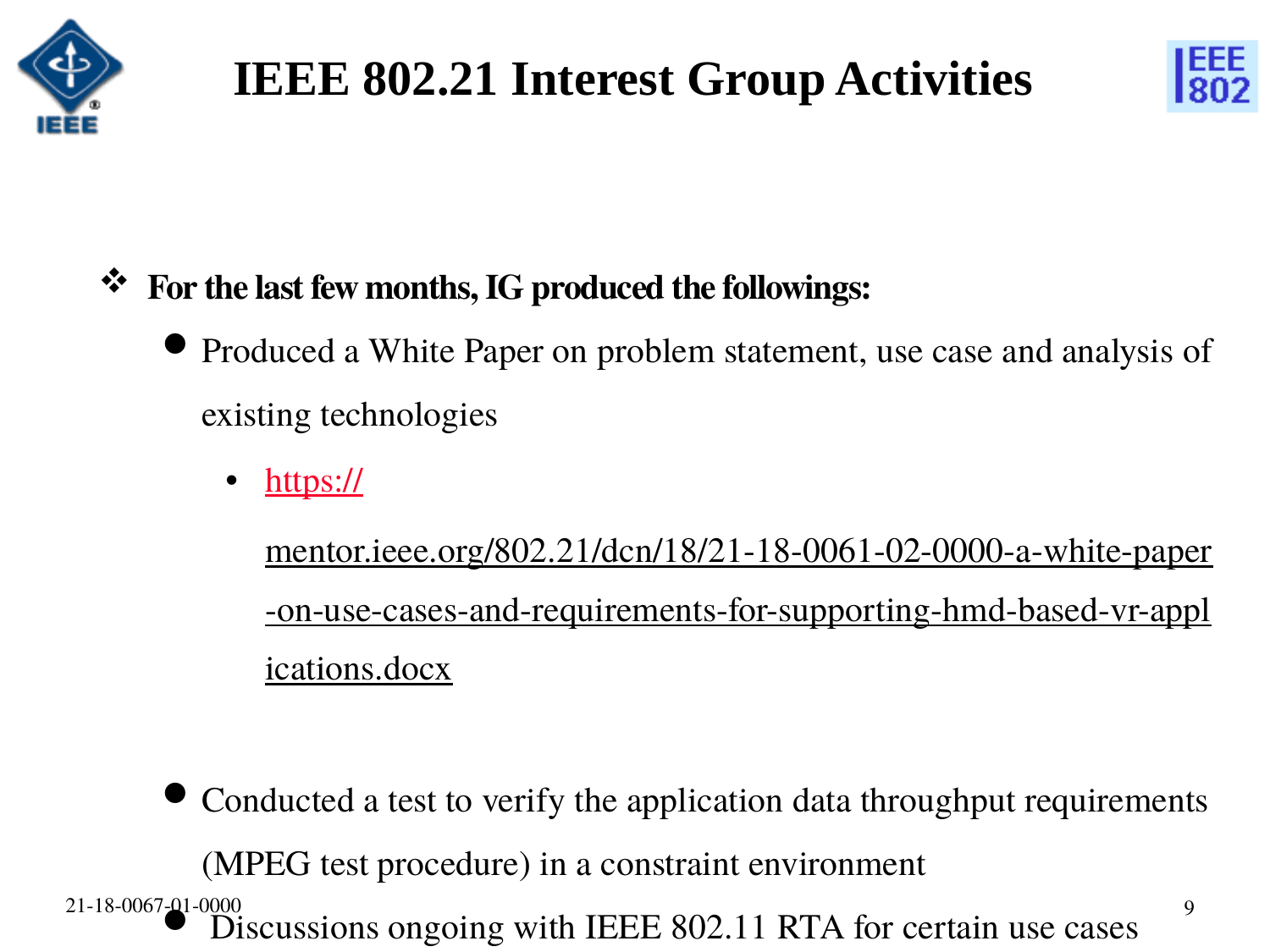

# IEEE 802.21 Interest Group Activities
For the last few months, IG produced the followings:
Produced a White Paper on problem statement, use case and analysis of existing technologies
https://mentor.ieee.org/802.21/dcn/18/21-18-0061-02-0000-a-white-paper-on-use-cases-and-requirements-for-supporting-hmd-based-vr-applications.docx
Conducted a test to verify the application data throughput requirements (MPEG test procedure) in a constraint environment
 Discussions ongoing with IEEE 802.11 RTA for certain use cases
Initiated discussion with 802.1 TSN TG

9
21-18-0067-01-0000